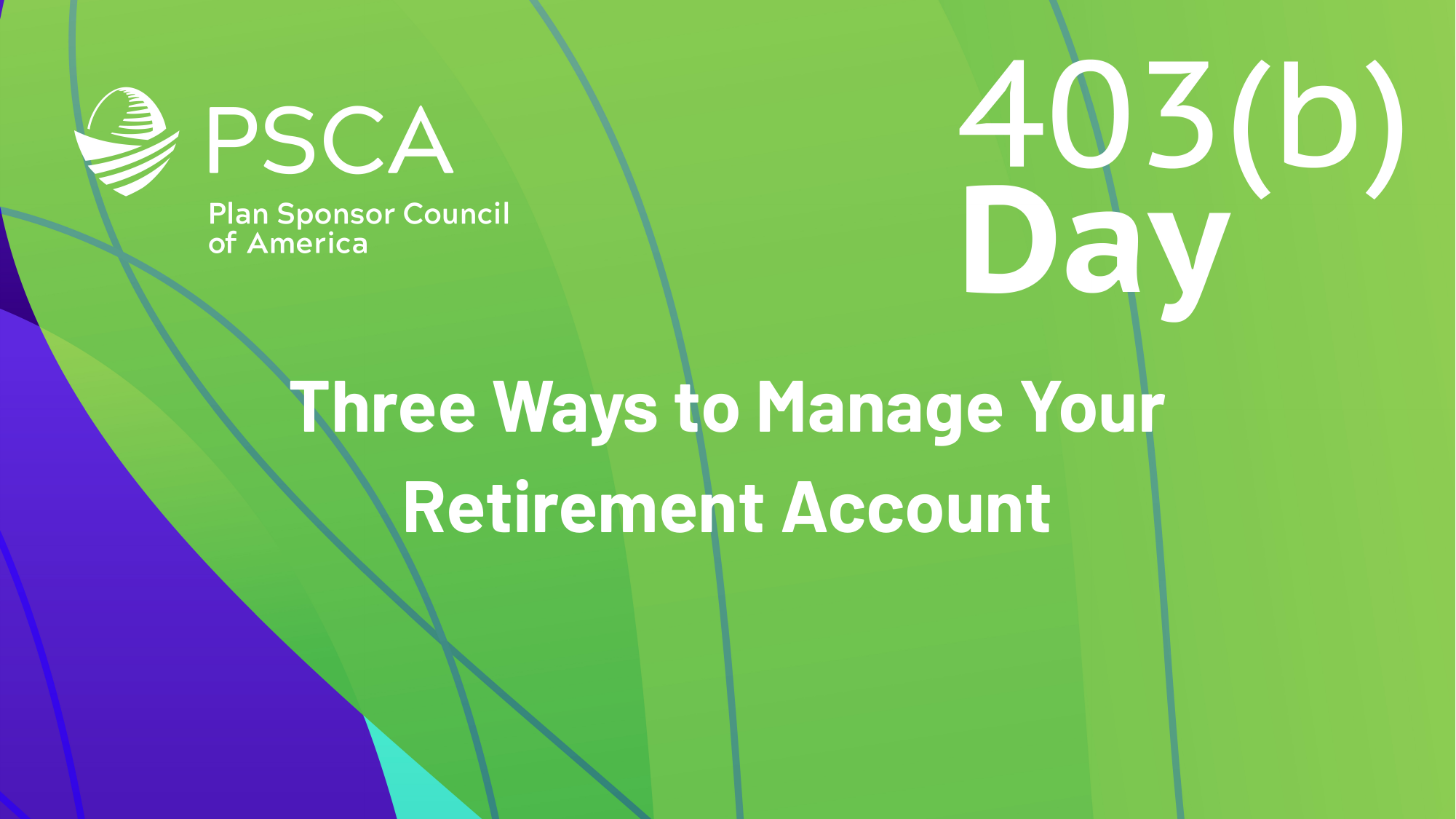

Three Ways to Manage Your Retirement Account